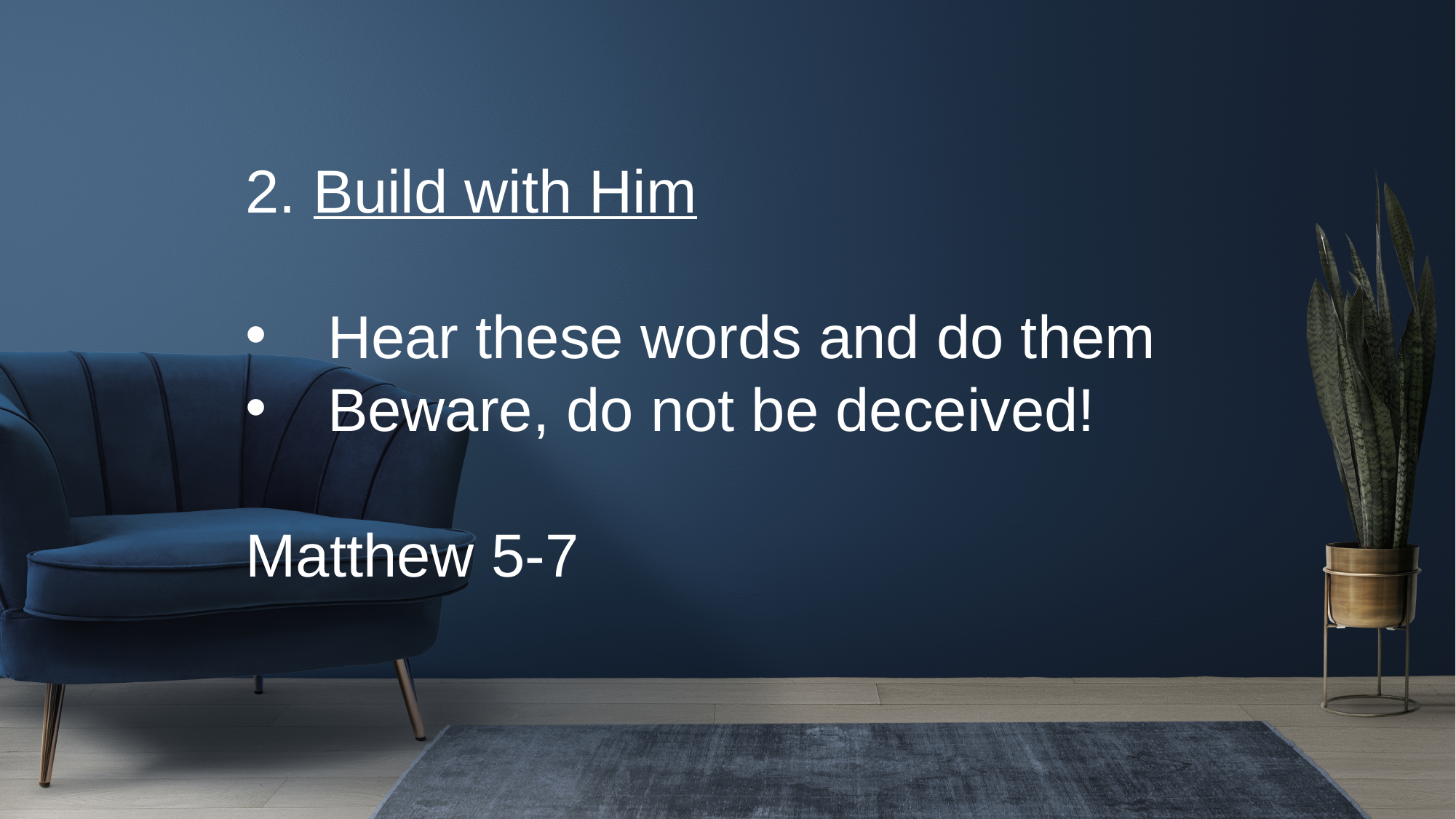

2. Build with Him

Hear these words and do them
Beware, do not be deceived!

Matthew 5-7